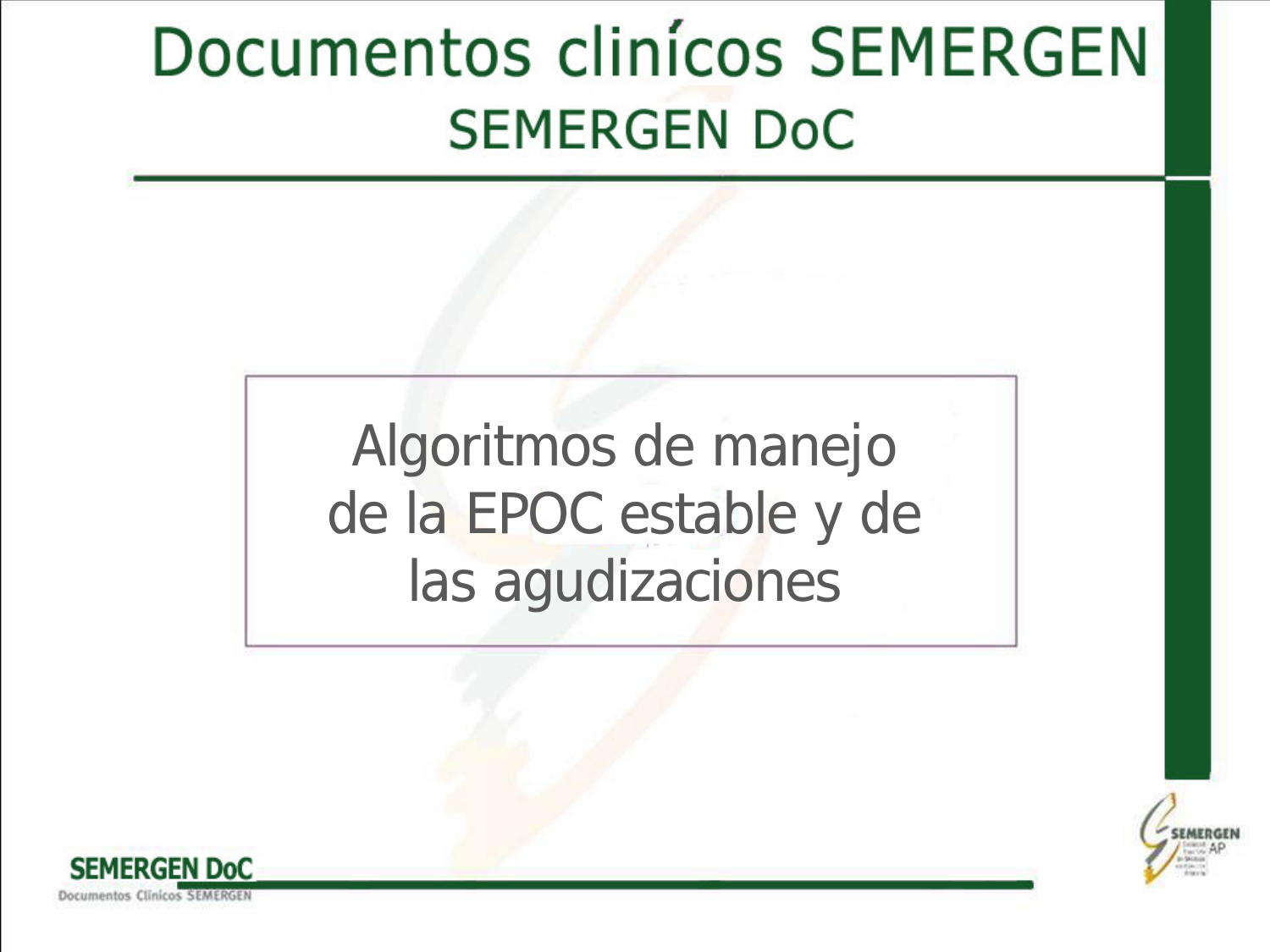

# Algoritmos de manejo de la EPOC estable y de las agudizaciones